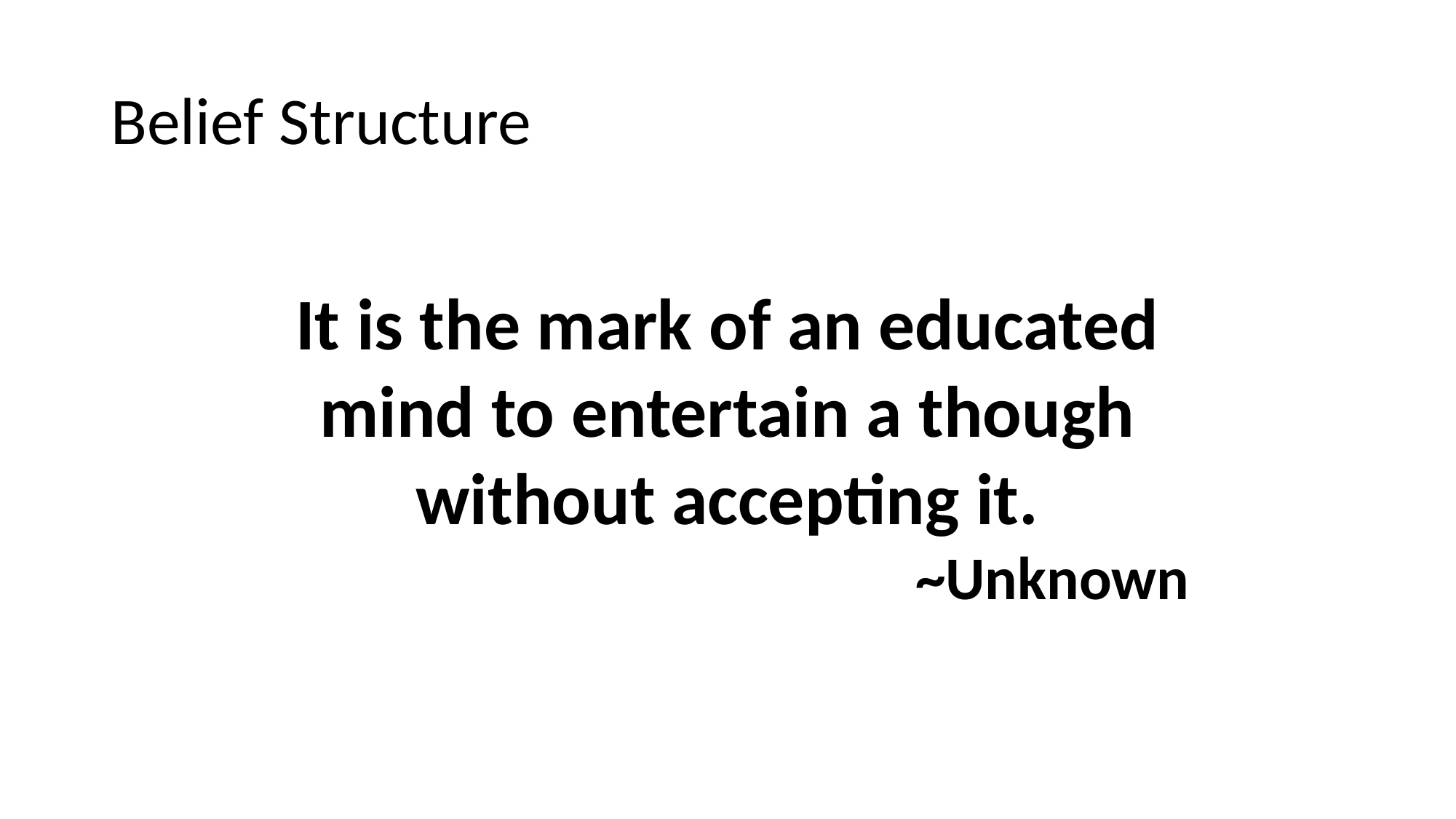

# Belief Structure
It is the mark of an educated mind to entertain a though without accepting it.
~Unknown